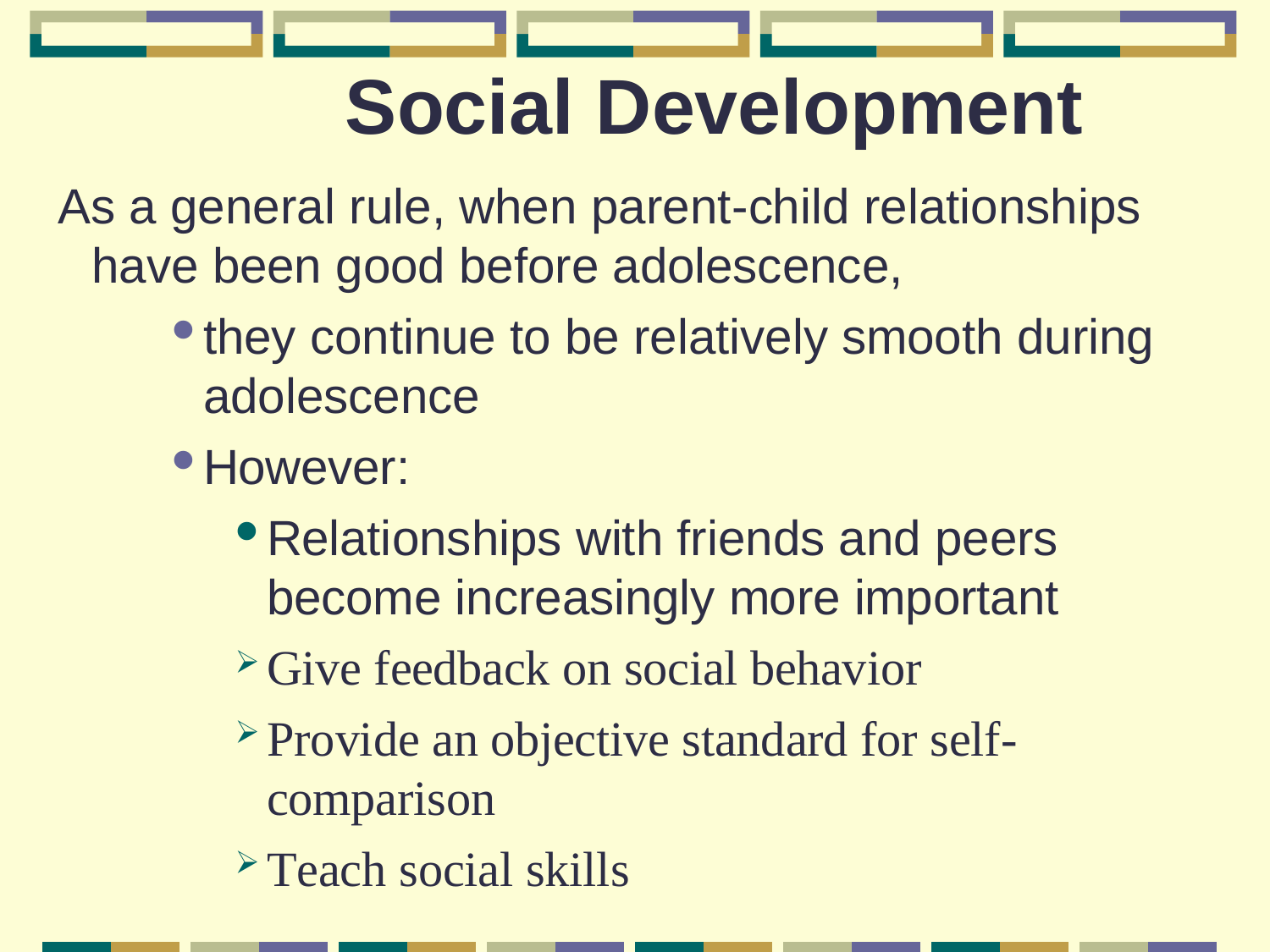

Social Development
As a general rule, when parent-child relationships
have been good before adolescence,

they continue to be relatively smooth during adolescence

However:

Relationships with friends and peers
become increasingly more important

Give feedback on social behavior

Provide an objective standard for self-
comparison

Teach social skills